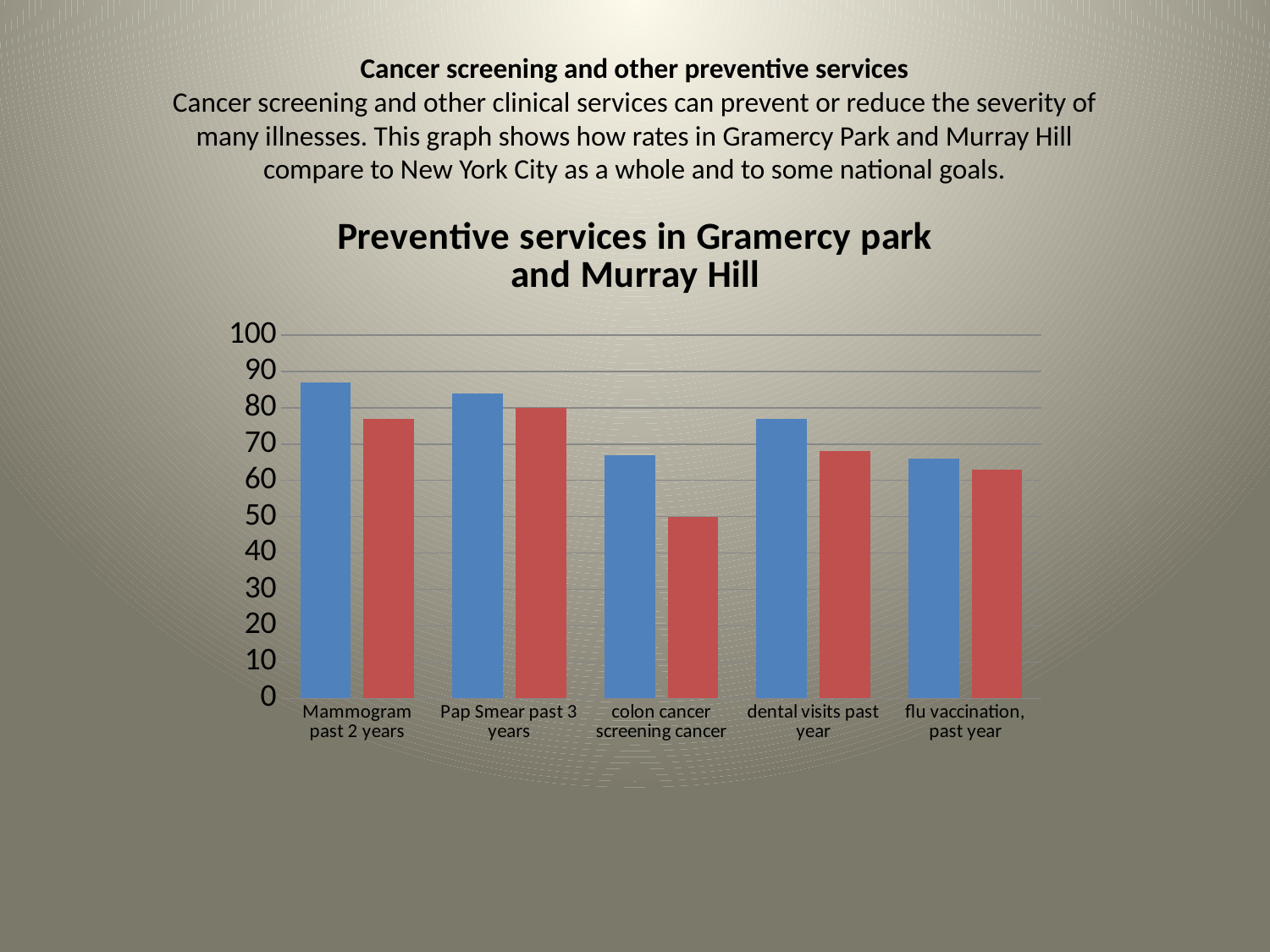

# Cancer screening and other preventive services Cancer screening and other clinical services can prevent or reduce the severity of many illnesses. This graph shows how rates in Gramercy Park and Murray Hill compare to New York City as a whole and to some national goals.

### Chart: Preventive services in Gramercy park and Murray Hill

| Category | Series 1 | Series 2 |
|---|---|---|
| Mammogram past 2 years | 87.0 | 77.0 |
| Pap Smear past 3 years | 84.0 | 80.0 |
| colon cancer screening cancer | 67.0 | 50.0 |
| dental visits past year | 77.0 | 68.0 |
| flu vaccination, past year | 66.0 | 63.0 |